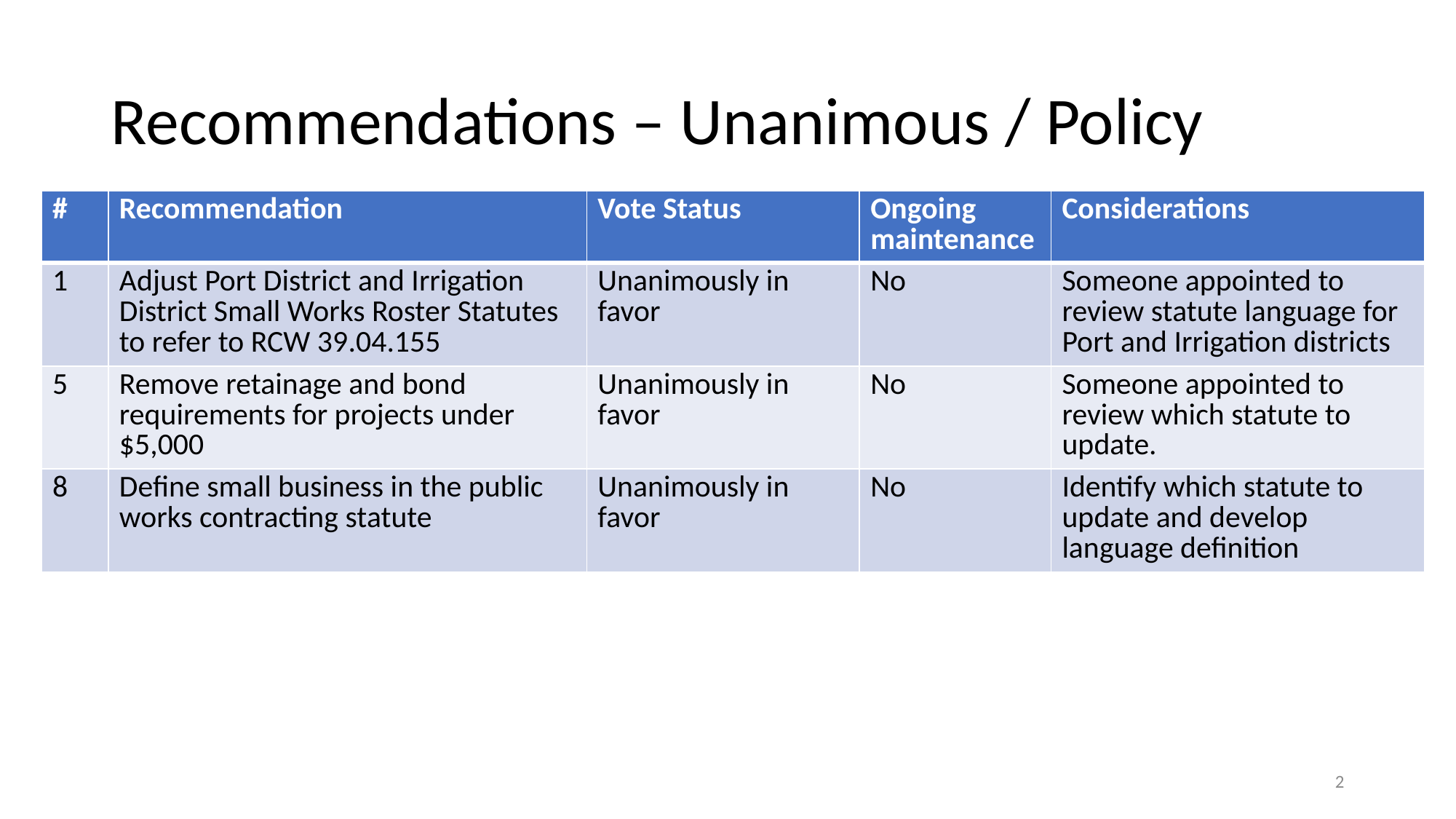

# Recommendations – Unanimous / Policy
| # | Recommendation | Vote Status | Ongoing maintenance | Considerations |
| --- | --- | --- | --- | --- |
| 1 | Adjust Port District and Irrigation District Small Works Roster Statutes to refer to RCW 39.04.155 | Unanimously in favor | No | Someone appointed to review statute language for Port and Irrigation districts |
| 5 | Remove retainage and bond requirements for projects under $5,000 | Unanimously in favor | No | Someone appointed to review which statute to update. |
| 8 | Define small business in the public works contracting statute | Unanimously in favor | No | Identify which statute to update and develop language definition |
2